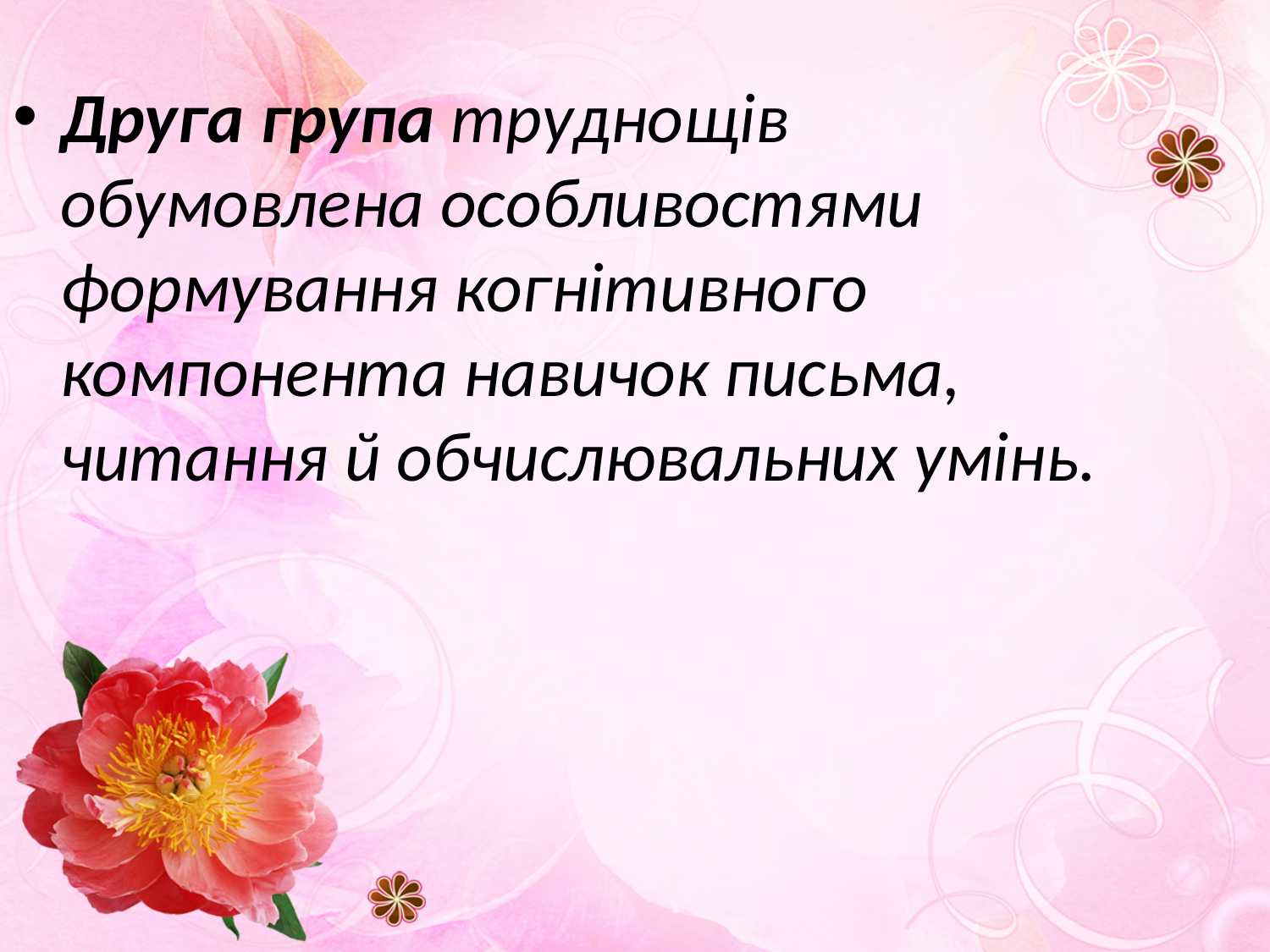

#
Друга група труднощів обумовлена особливостями формування когнітивного компонента навичок письма, читання й обчислювальних умінь.